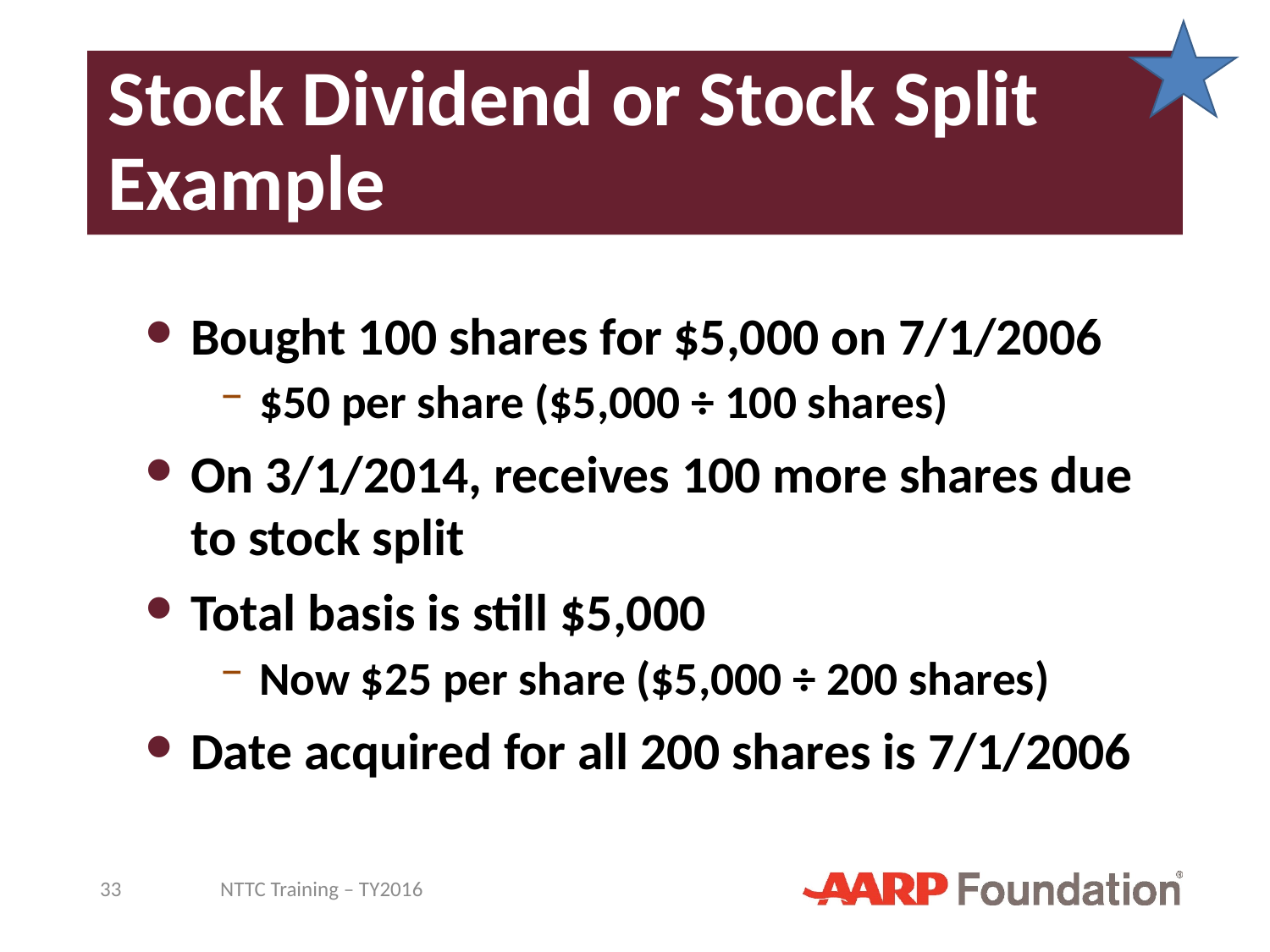

# Stock Dividend or Stock Split Example
Bought 100 shares for $5,000 on 7/1/2006
$50 per share ($5,000 ÷ 100 shares)
On 3/1/2014, receives 100 more shares due to stock split
Total basis is still $5,000
Now $25 per share ($5,000 ÷ 200 shares)
Date acquired for all 200 shares is 7/1/2006
33
NTTC Training – TY2016